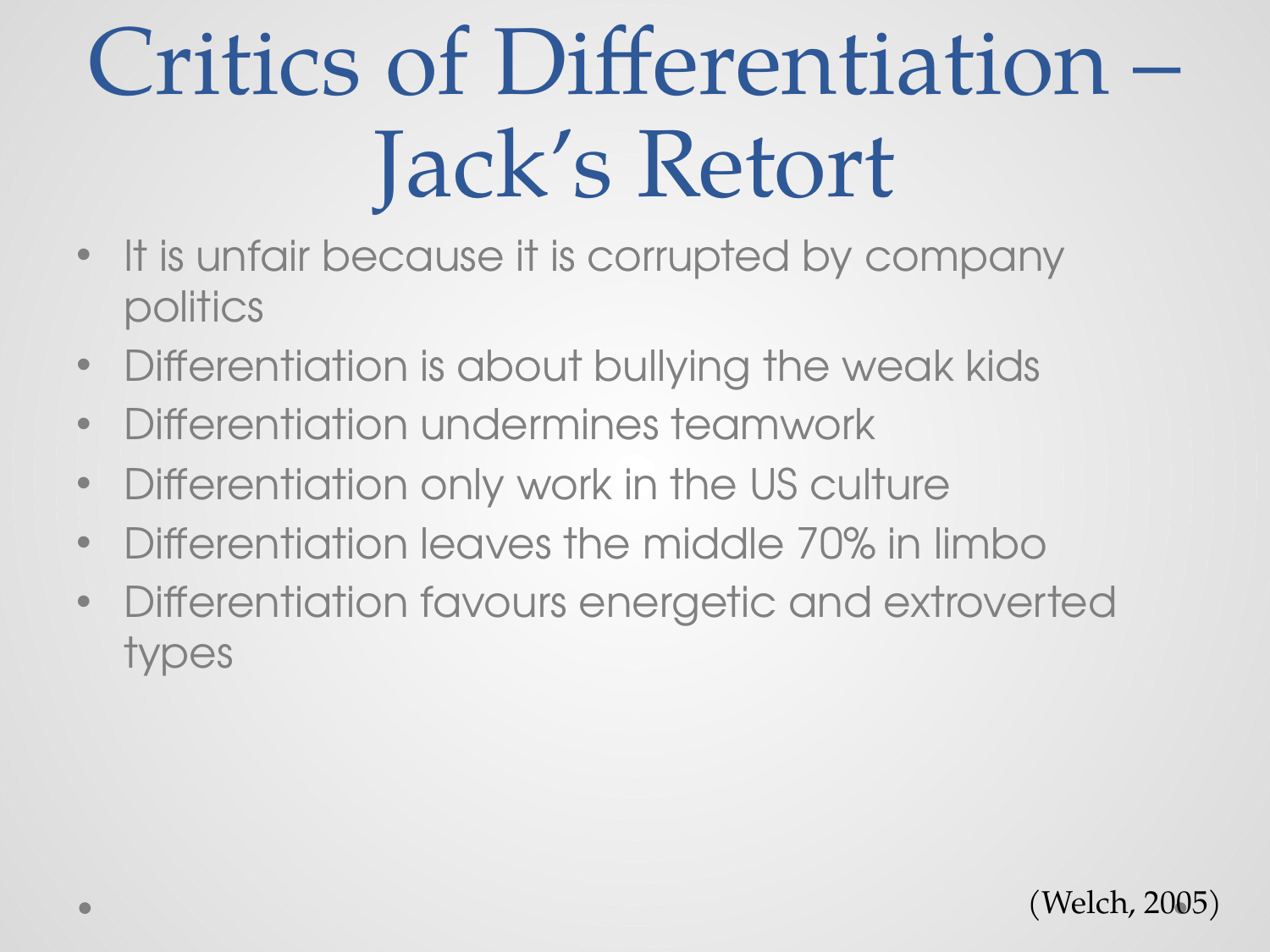

# Critics of Differentiation – Jack’s Retort
It is unfair because it is corrupted by company politics
Differentiation is about bullying the weak kids
Differentiation undermines teamwork
Differentiation only work in the US culture
Differentiation leaves the middle 70% in limbo
Differentiation favours energetic and extroverted types

(Welch, 2005)